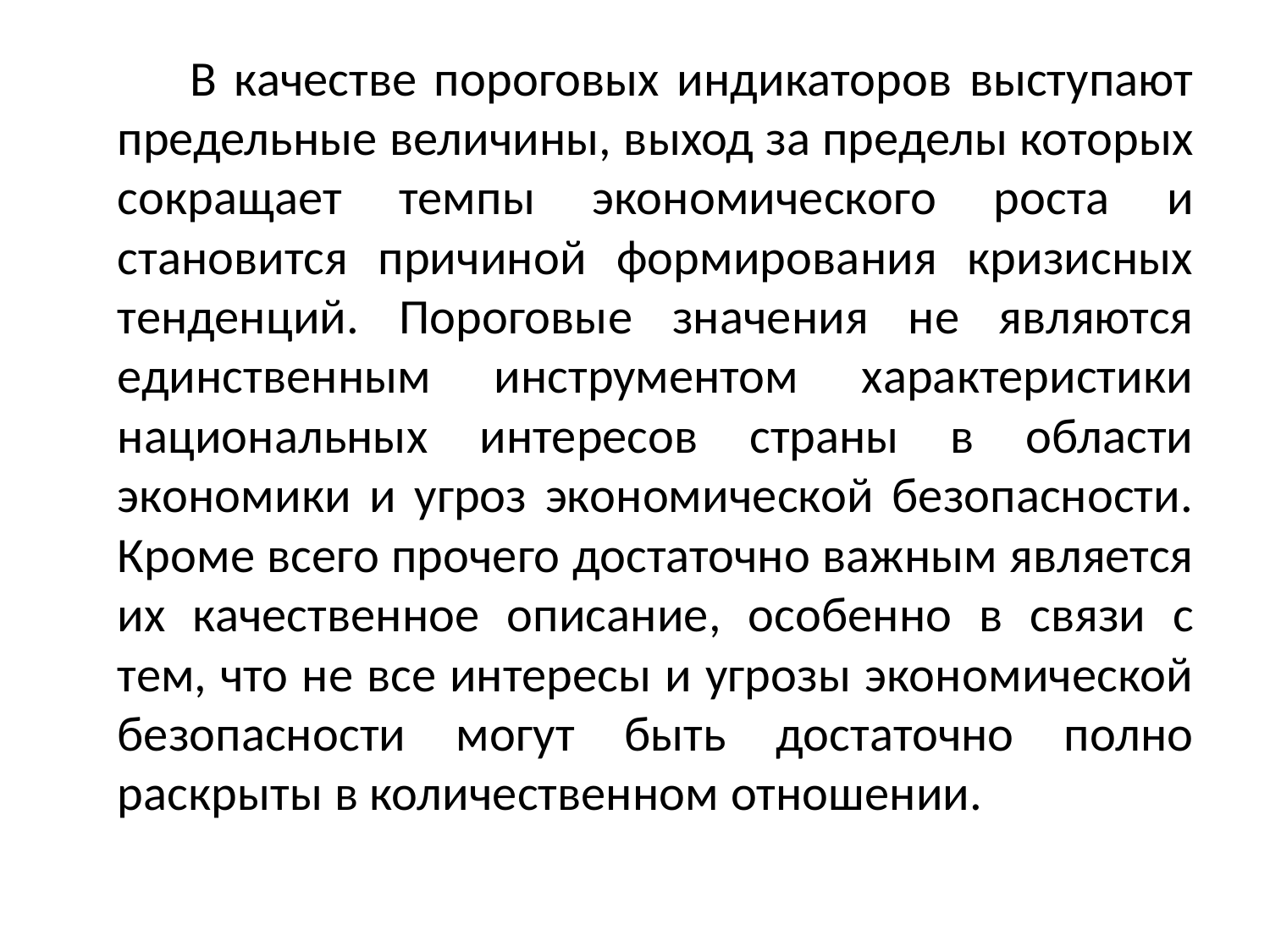

В качестве пороговых индикаторов выступают предельные величины, выход за пределы которых сокращает темпы экономического роста и становится причиной формирования кризисных тенденций. Пороговые значения не являются единственным инструментом характеристики национальных интересов страны в области экономики и угроз экономической безопасности. Кроме всего прочего достаточно важным является их качественное описание, особенно в связи с тем, что не все интересы и угрозы экономической безопасности могут быть достаточно полно раскрыты в количественном отношении.